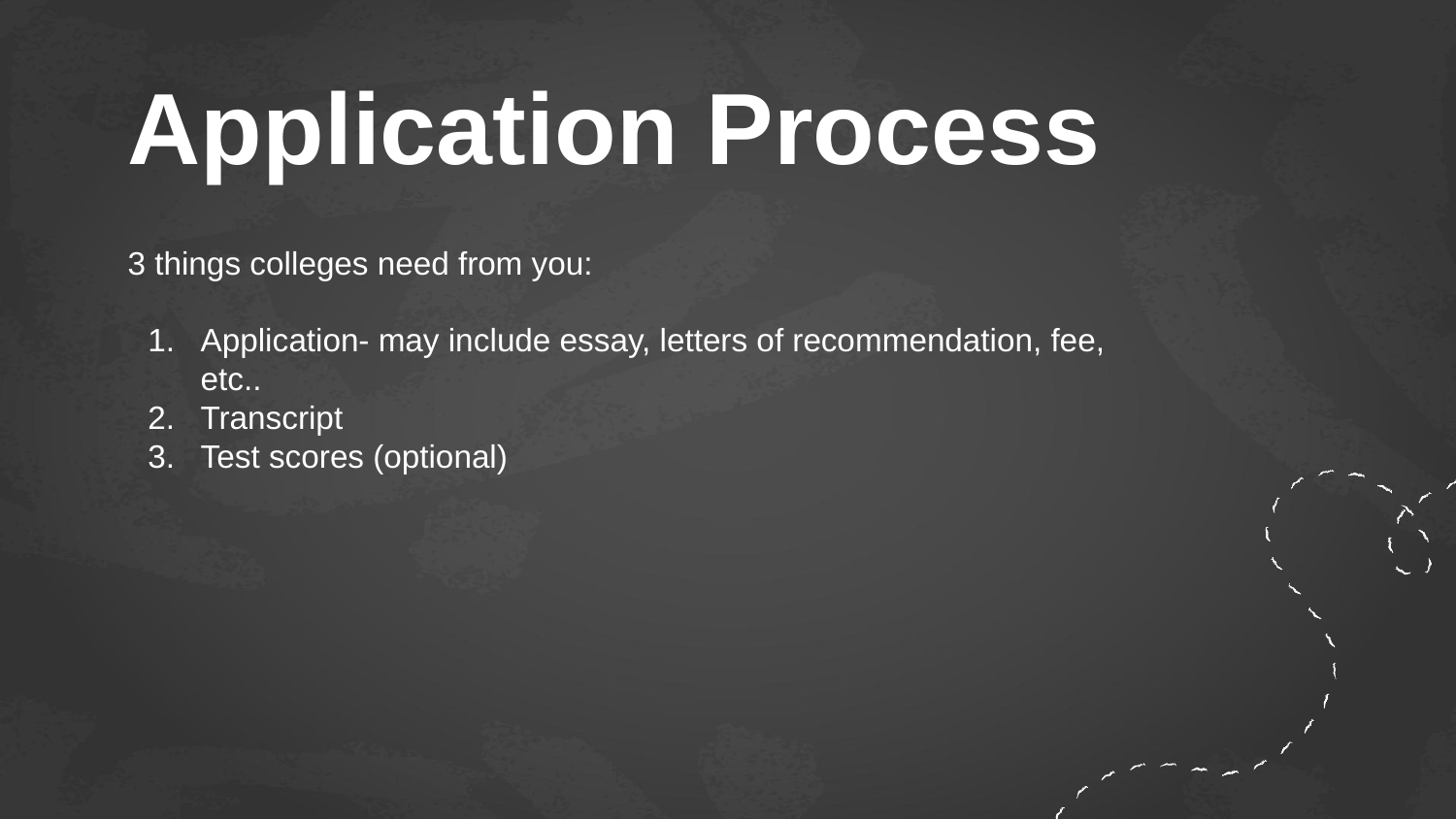

# Application Process
3 things colleges need from you:

Application- may include essay, letters of recommendation, fee, etc..
Transcript
Test scores (optional)